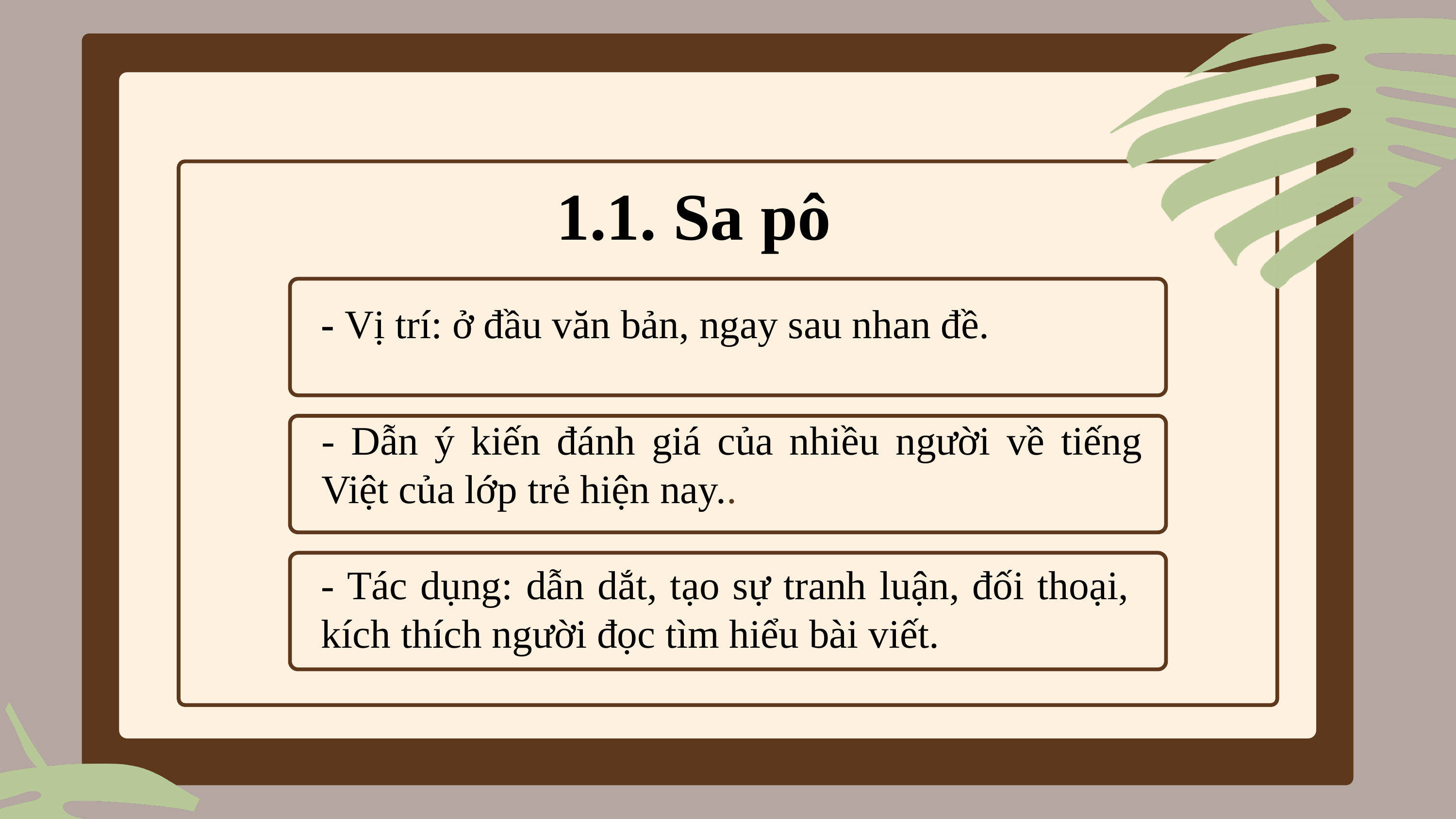

1.1. Sa pô

- Vị trí: ở đầu văn bản, ngay sau nhan đề.
- Dẫn ý kiến đánh giá của nhiều người về tiếng Việt của lớp trẻ hiện nay..

- Tác dụng: dẫn dắt, tạo sự tranh luận, đối thoại,  kích thích người đọc tìm hiểu bài viết.